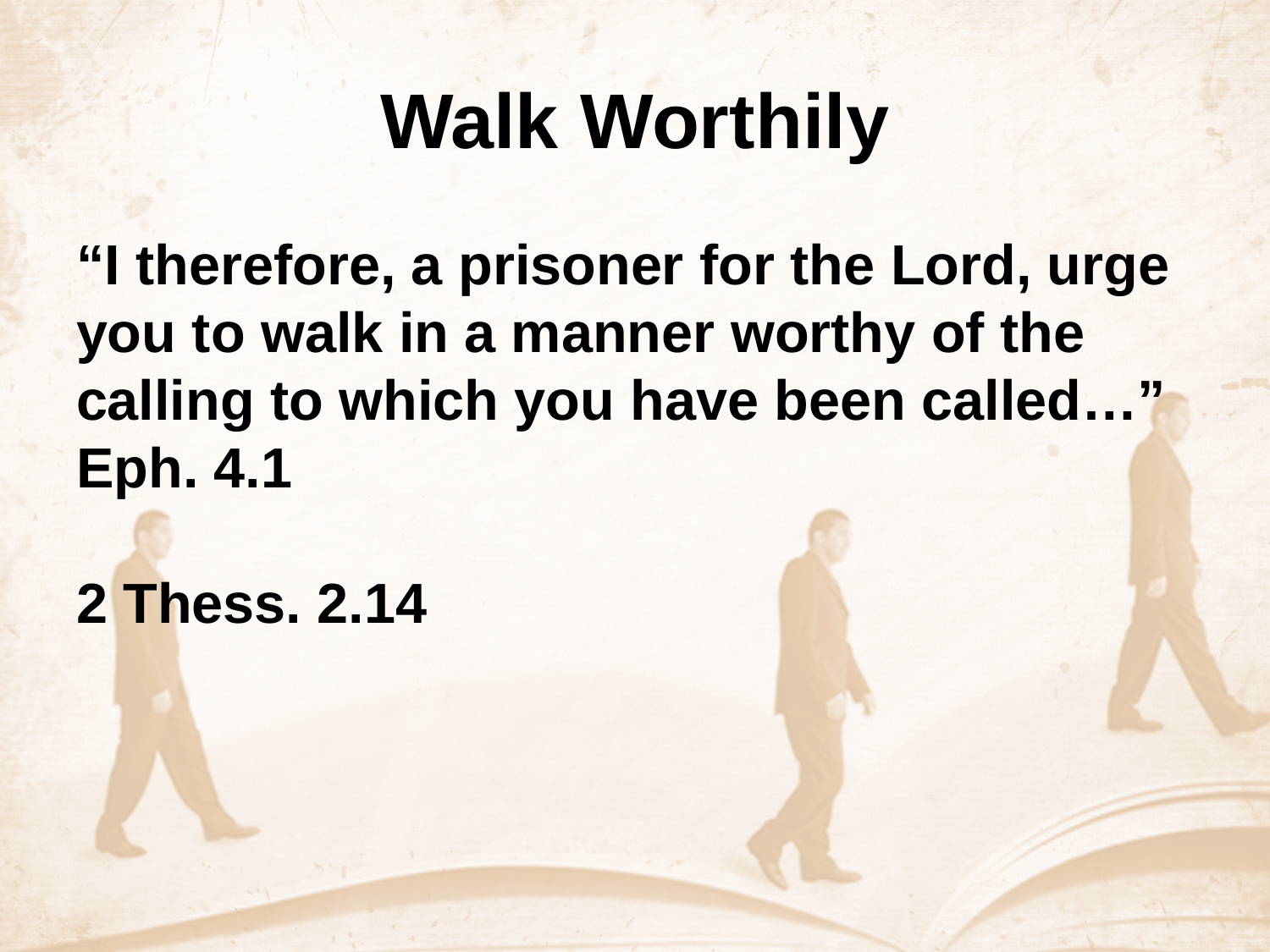

# Walk Worthily
“I therefore, a prisoner for the Lord, urge you to walk in a manner worthy of the calling to which you have been called…” Eph. 4.1

2 Thess. 2.14